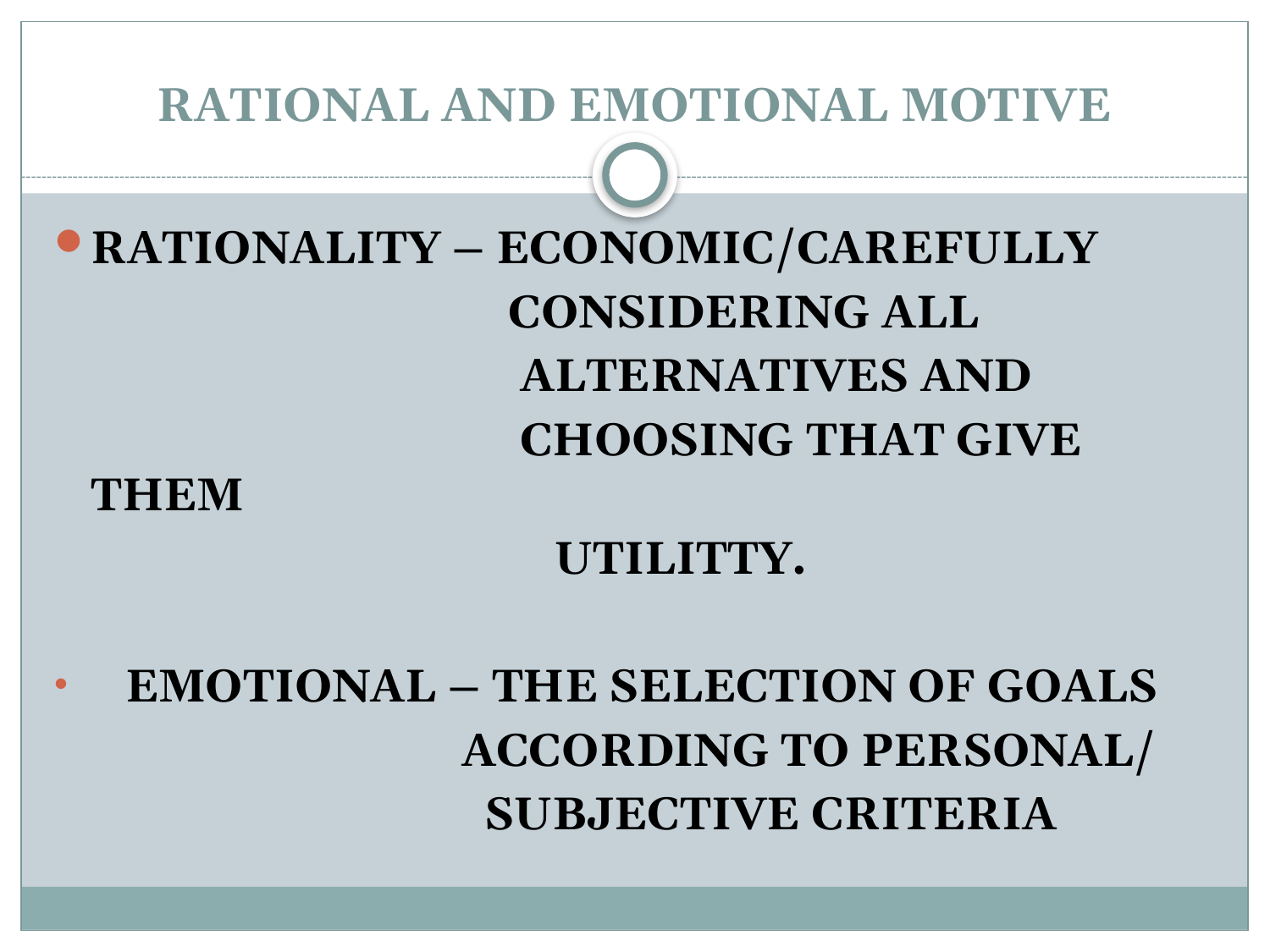

# RATIONAL AND EMOTIONAL MOTIVE
RATIONALITY – ECONOMIC/CAREFULLY
                                       CONSIDERING ALL
                                        ALTERNATIVES AND
                                        CHOOSING THAT GIVE THEM
                                           UTILITTY.

   EMOTIONAL – THE SELECTION OF GOALS
                                   ACCORDING TO PERSONAL/
                                     SUBJECTIVE CRITERIA